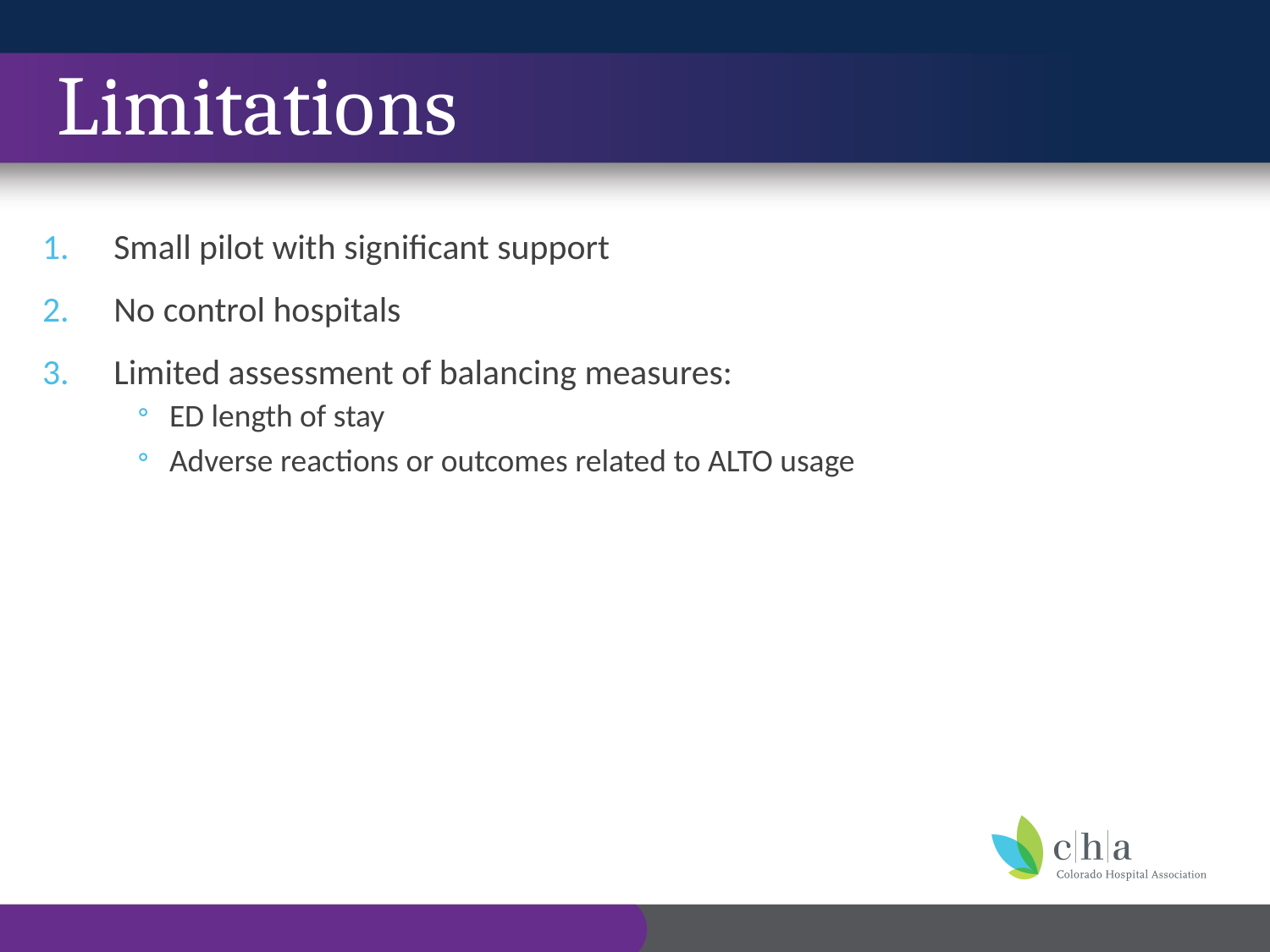

# Limitations
Small pilot with significant support
No control hospitals
Limited assessment of balancing measures:
ED length of stay
Adverse reactions or outcomes related to ALTO usage